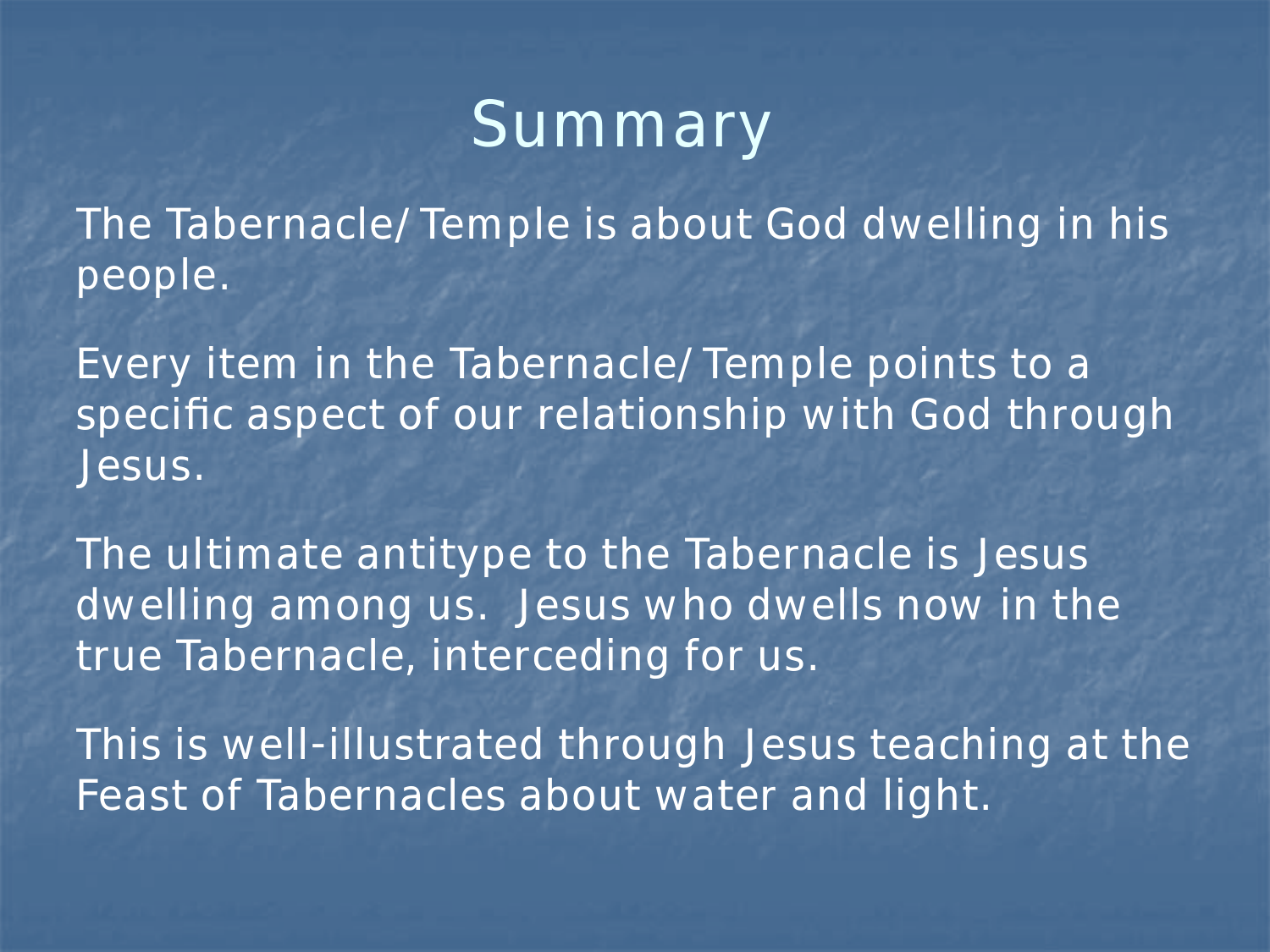

# Summary
The Tabernacle/Temple is about God dwelling in his people.

Every item in the Tabernacle/Temple points to a specific aspect of our relationship with God through Jesus.

The ultimate antitype to the Tabernacle is Jesus dwelling among us.  Jesus who dwells now in the true Tabernacle, interceding for us.

This is well-illustrated through Jesus teaching at the Feast of Tabernacles about water and light.